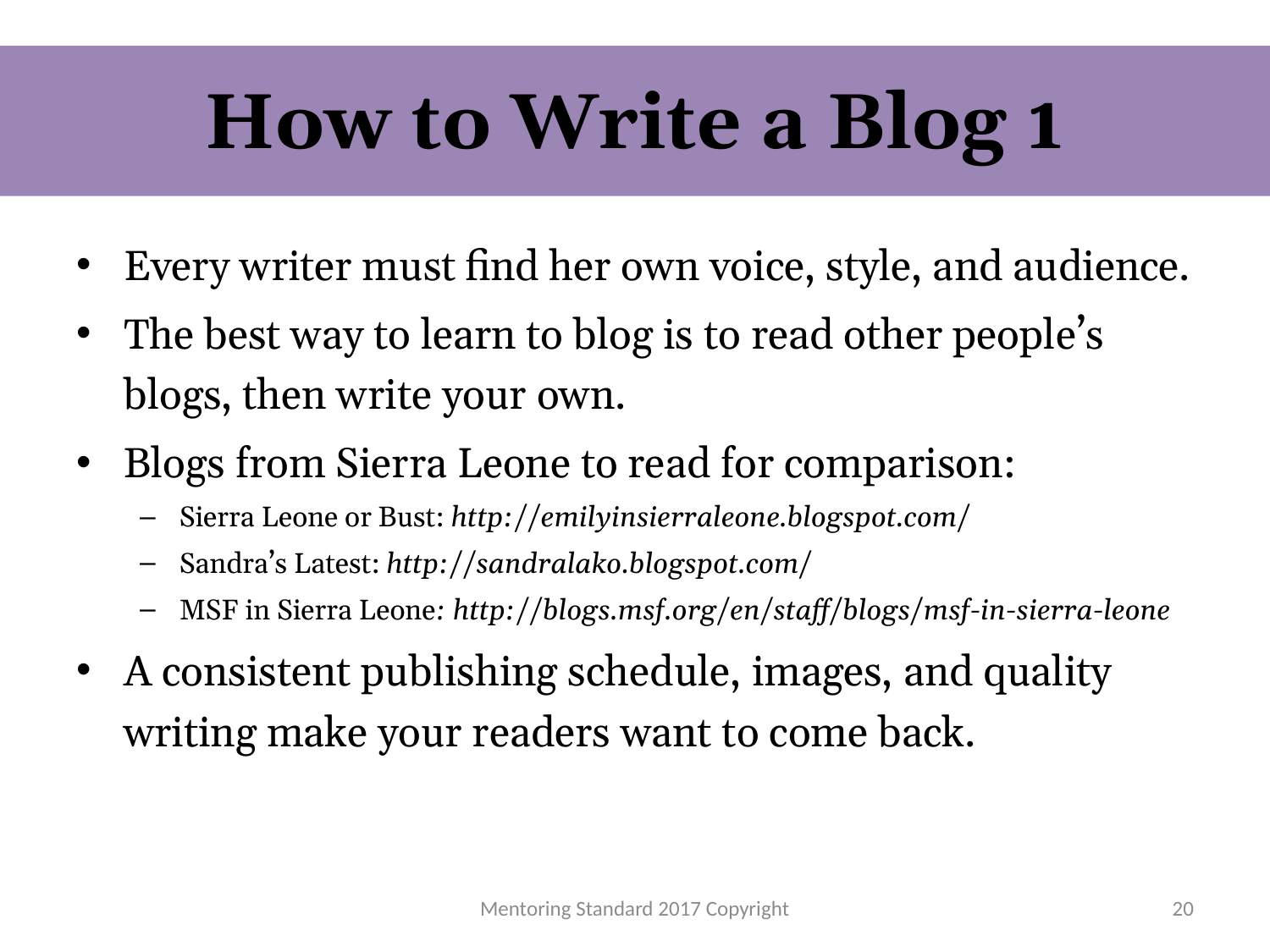

# How to Write a Blog 1

Every writer must find her own voice, style, and audience.
The best way to learn to blog is to read other people’s blogs, then write your own.
Blogs from Sierra Leone to read for comparison:
Sierra Leone or Bust: http://emilyinsierraleone.blogspot.com/
Sandra’s Latest: http://sandralako.blogspot.com/
MSF in Sierra Leone: http://blogs.msf.org/en/staff/blogs/msf-in-sierra-leone
A consistent publishing schedule, images, and quality writing make your readers want to come back.
Mentoring Standard 2017 Copyright
20